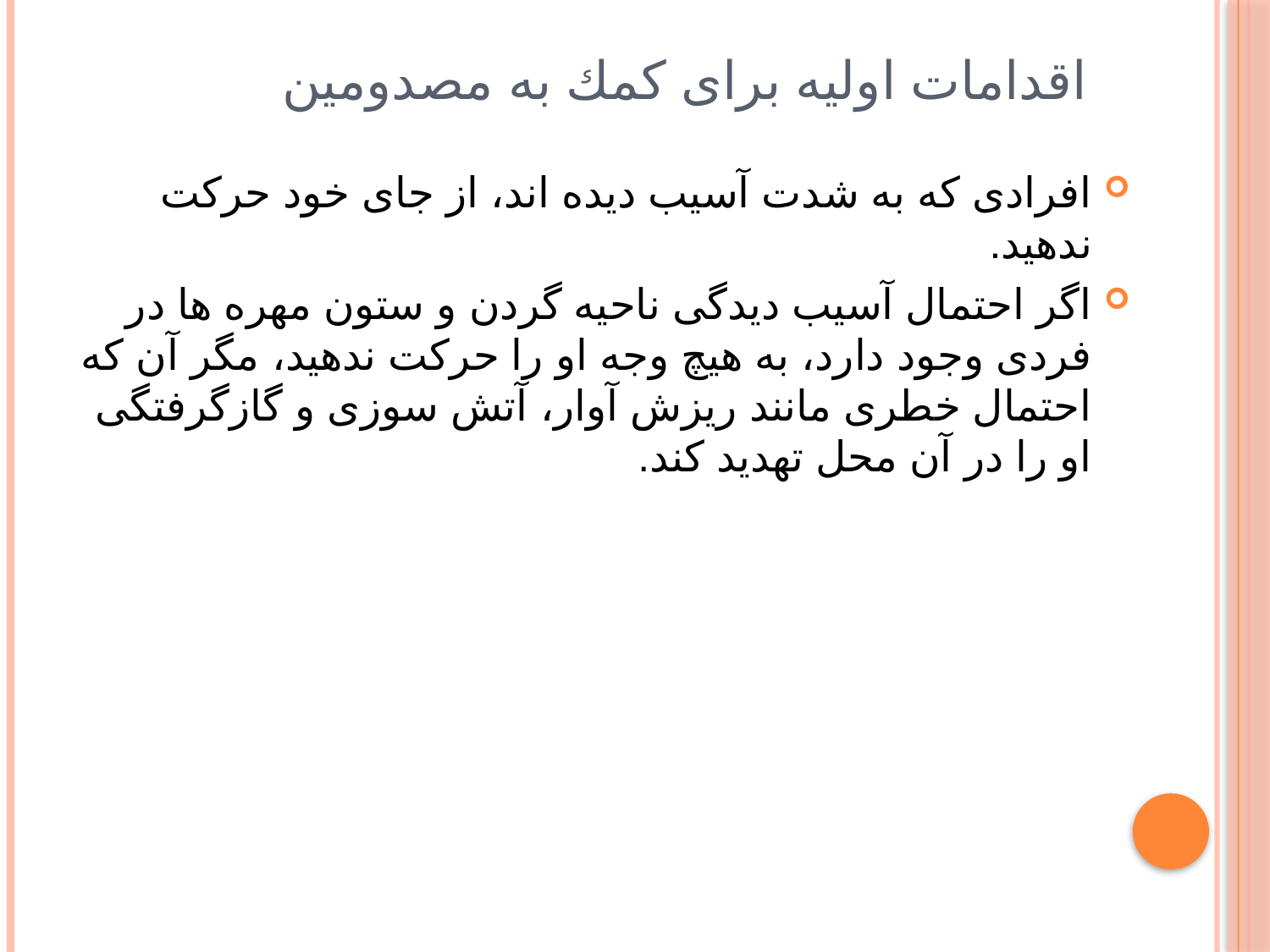

# اقدامات اوليه برای كمك به مصدومين
افرادی كه به شدت آسيب ديده اند، از جای خود حركت ندهيد.
اگر احتمال آسيب ديدگی ناحيه گردن و ستون مهره ها در فردی وجود دارد، به هيچ وجه او را حركت ندهيد، مگر آن كه احتمال خطری مانند ريزش آوار، آتش سوزی و گازگرفتگی او را در آن محل تهديد كند.